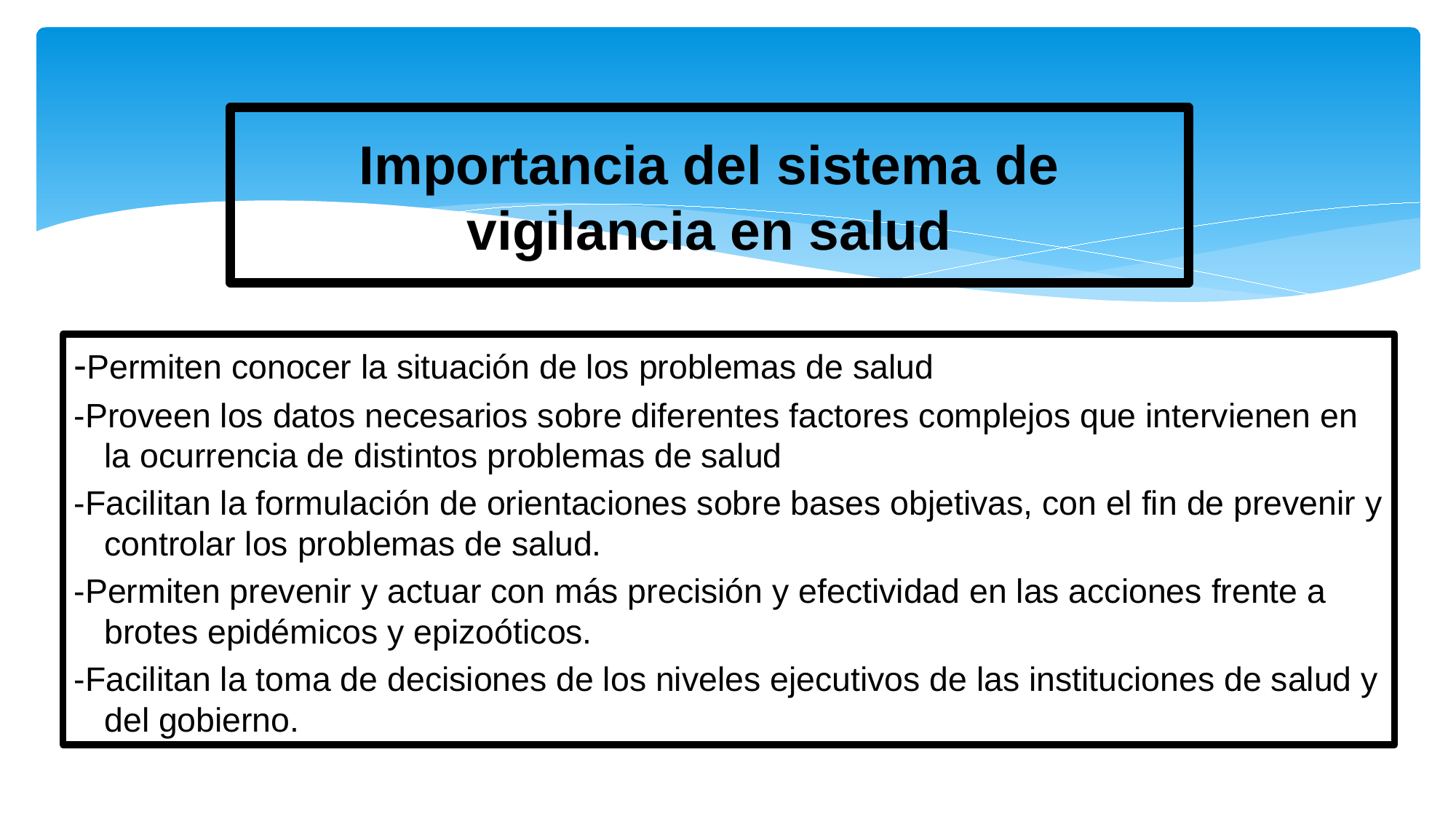

# Importancia del sistema de vigilancia en salud
-Permiten conocer la situación de los problemas de salud
-Proveen los datos necesarios sobre diferentes factores complejos que intervienen en la ocurrencia de distintos problemas de salud
-Facilitan la formulación de orientaciones sobre bases objetivas, con el fin de prevenir y controlar los problemas de salud.
-Permiten prevenir y actuar con más precisión y efectividad en las acciones frente a brotes epidémicos y epizoóticos.
-Facilitan la toma de decisiones de los niveles ejecutivos de las instituciones de salud y del gobierno.